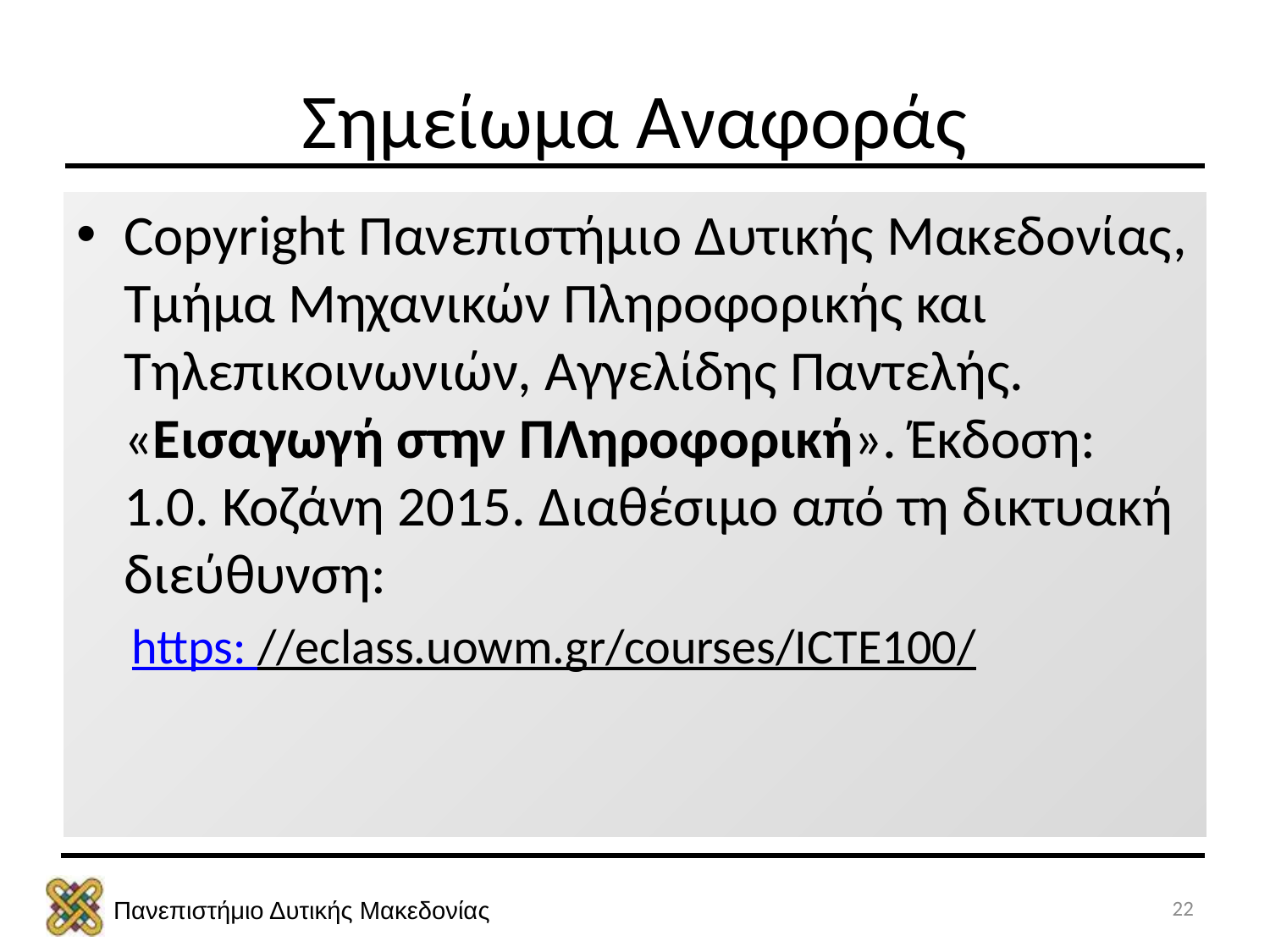

# Σημείωμα Αναφοράς
Copyright Πανεπιστήμιο Δυτικής Μακεδονίας, Τμήμα Μηχανικών Πληροφορικής και Τηλεπικοινωνιών, Αγγελίδης Παντελής. «Εισαγωγή στην ΠΛηροφορική». Έκδοση: 1.0. Κοζάνη 2015. Διαθέσιμο από τη δικτυακή διεύθυνση:
https: //eclass.uowm.gr/courses/ICTE100/
22